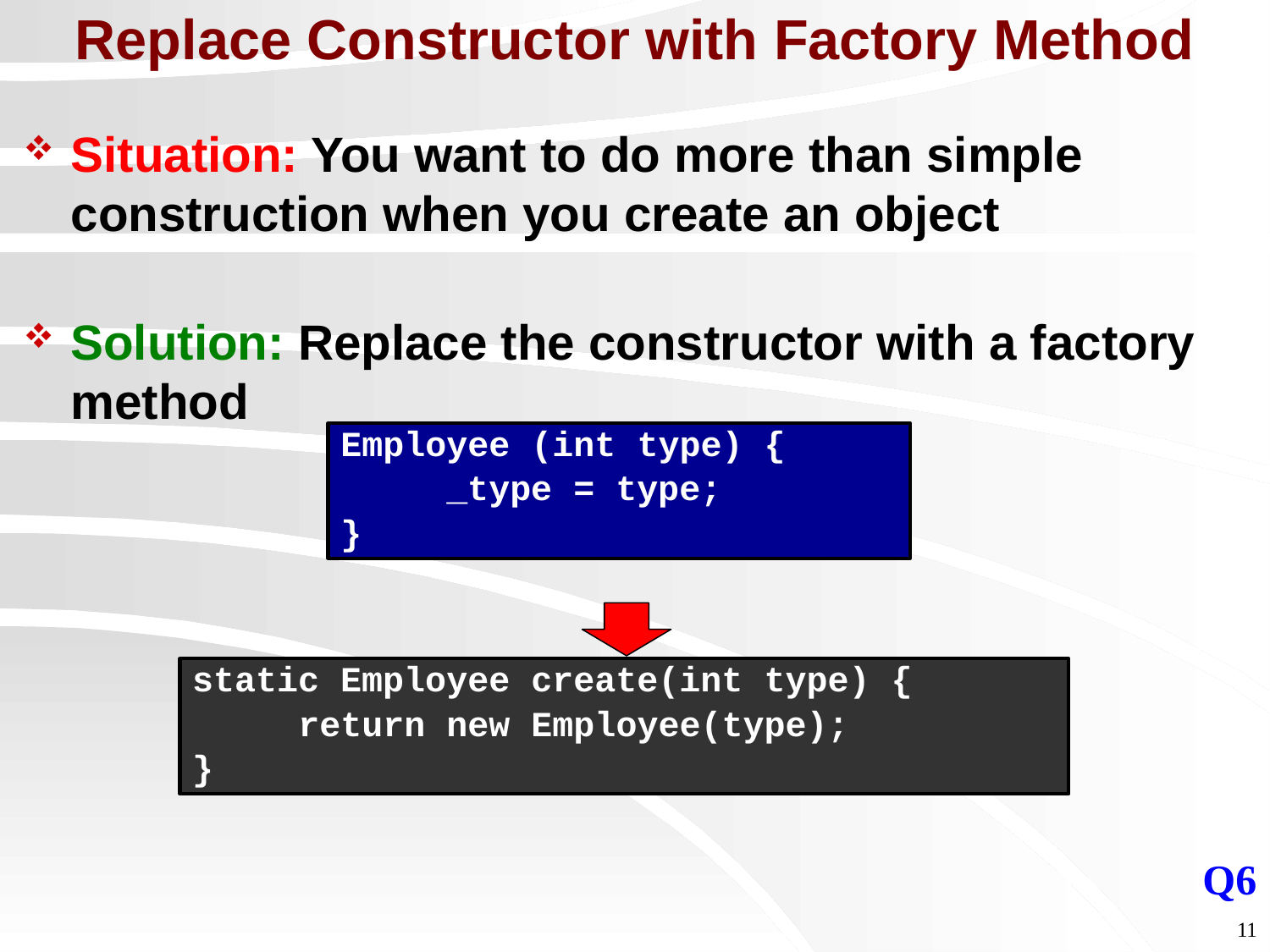

# Replace Constructor with Factory Method
Situation: You want to do more than simple construction when you create an object
Solution: Replace the constructor with a factory method
Employee (int type) {
     _type = type;
}

static Employee create(int type) {
     return new Employee(type);
}
Q6